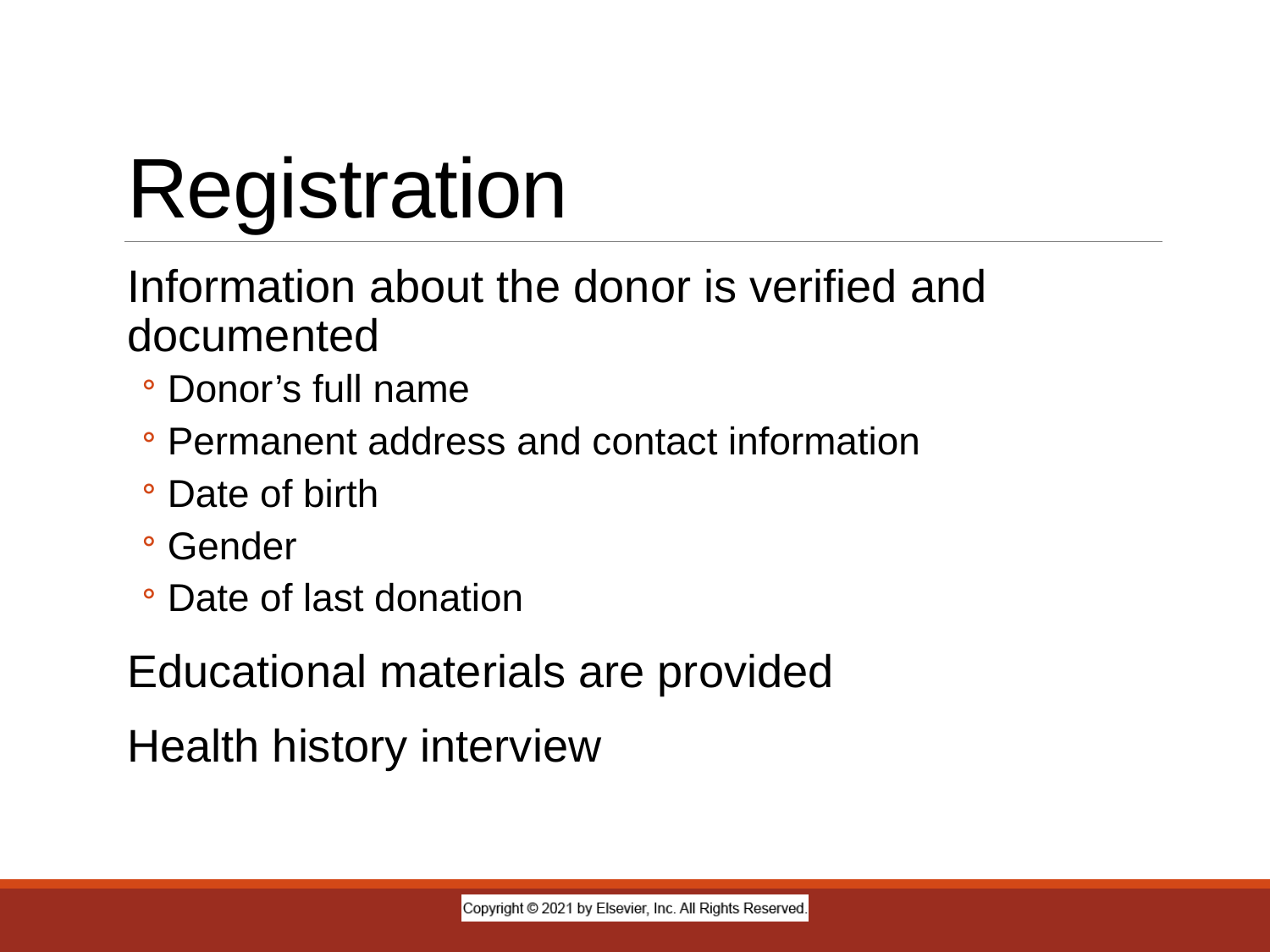

# Registration
Information about the donor is verified and documented
Donor’s full name
Permanent address and contact information
Date of birth
Gender
Date of last donation
Educational materials are provided
Health history interview